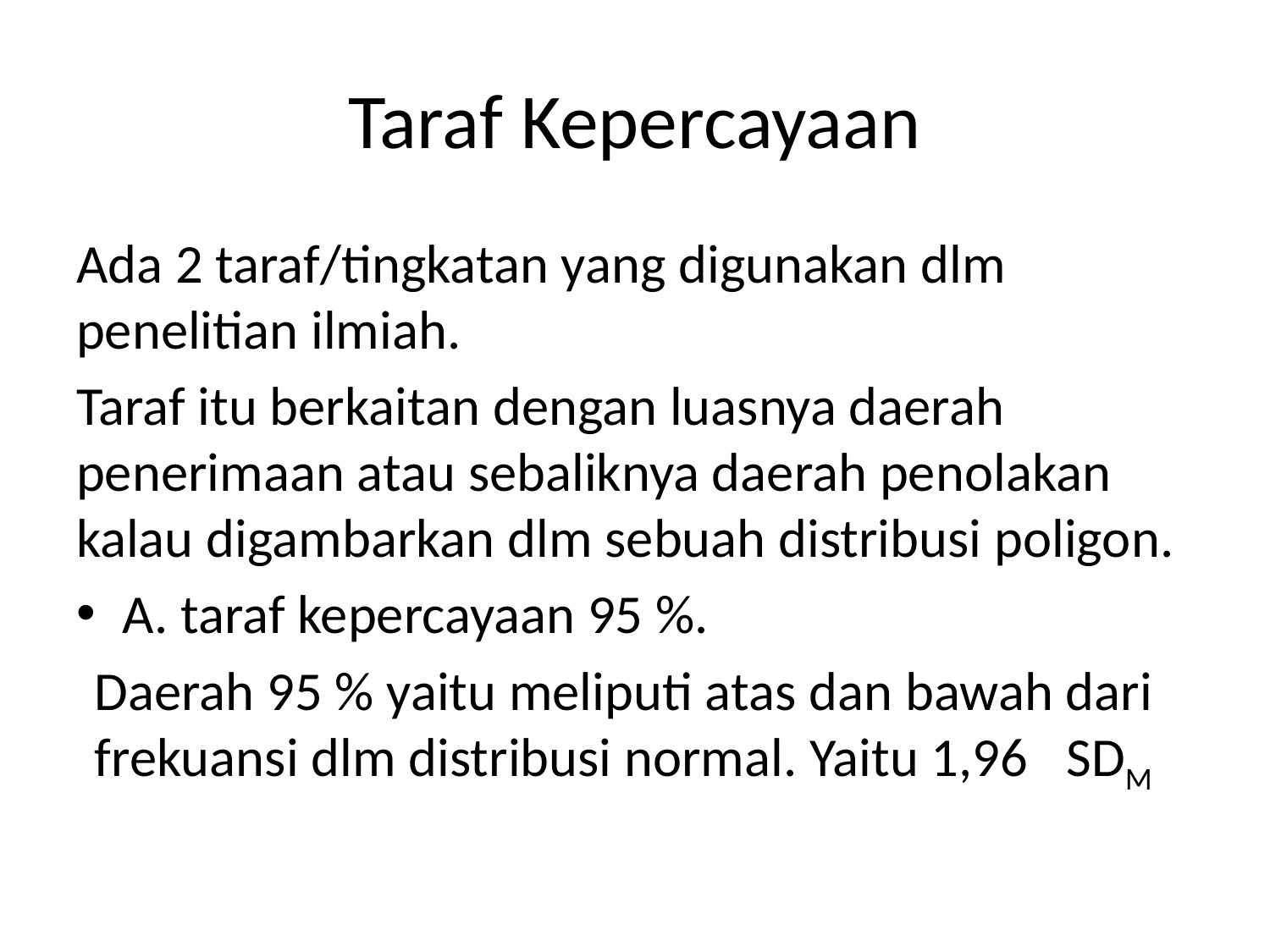

# Taraf Kepercayaan
Ada 2 taraf/tingkatan yang digunakan dlm penelitian ilmiah.
Taraf itu berkaitan dengan luasnya daerah penerimaan atau sebaliknya daerah penolakan kalau digambarkan dlm sebuah distribusi poligon.
A. taraf kepercayaan 95 %.
Daerah 95 % yaitu meliputi atas dan bawah dari frekuansi dlm distribusi normal. Yaitu 1,96   SDM